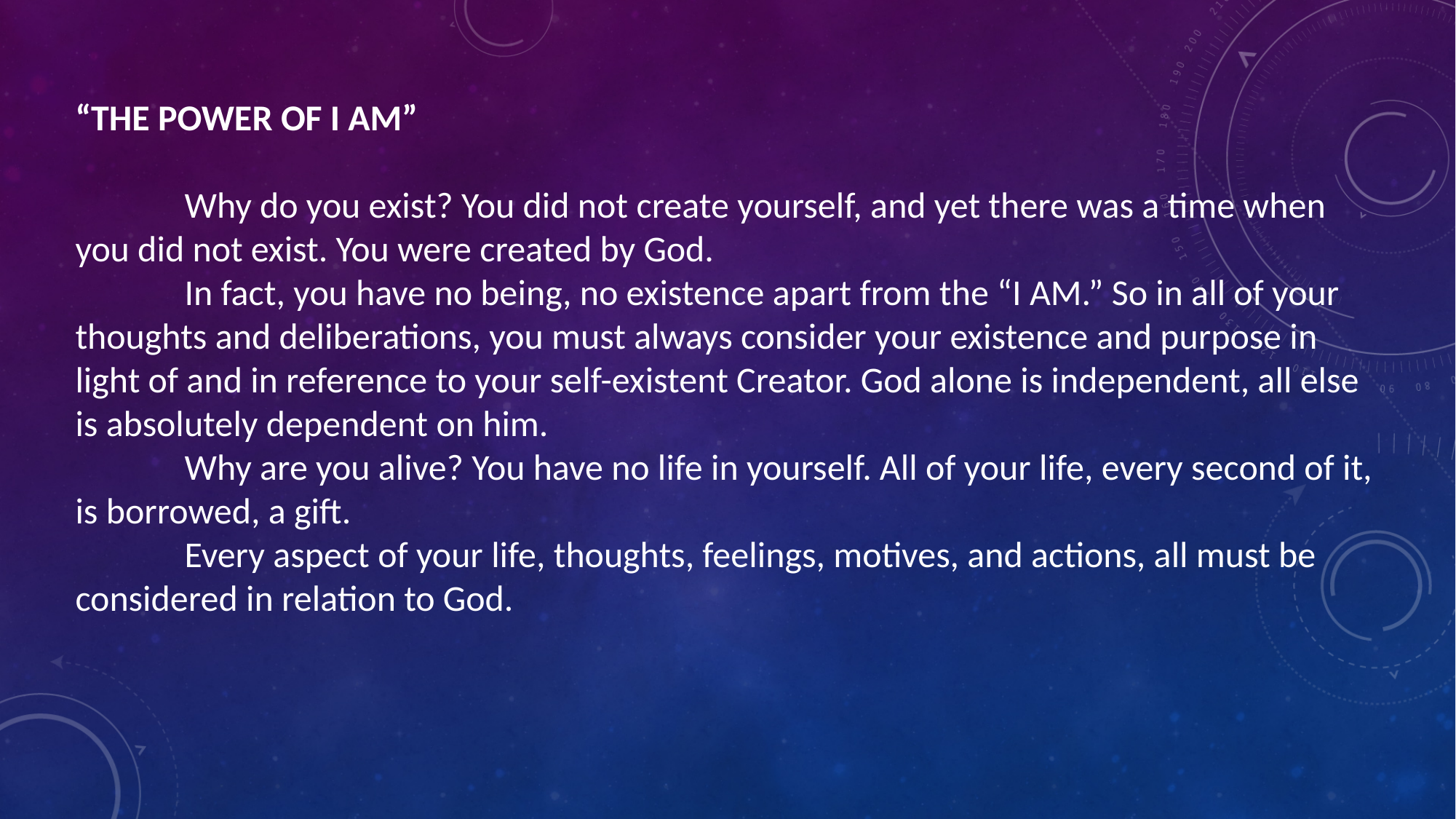

“THE POWER OF I AM”

	Why do you exist? You did not create yourself, and yet there was a time when you did not exist. You were created by God.
	In fact, you have no being, no existence apart from the “I AM.” So in all of your thoughts and deliberations, you must always consider your existence and purpose in light of and in reference to your self-existent Creator. God alone is independent, all else is absolutely dependent on him.
	Why are you alive? You have no life in yourself. All of your life, every second of it, is borrowed, a gift.
	Every aspect of your life, thoughts, feelings, motives, and actions, all must be considered in relation to God.